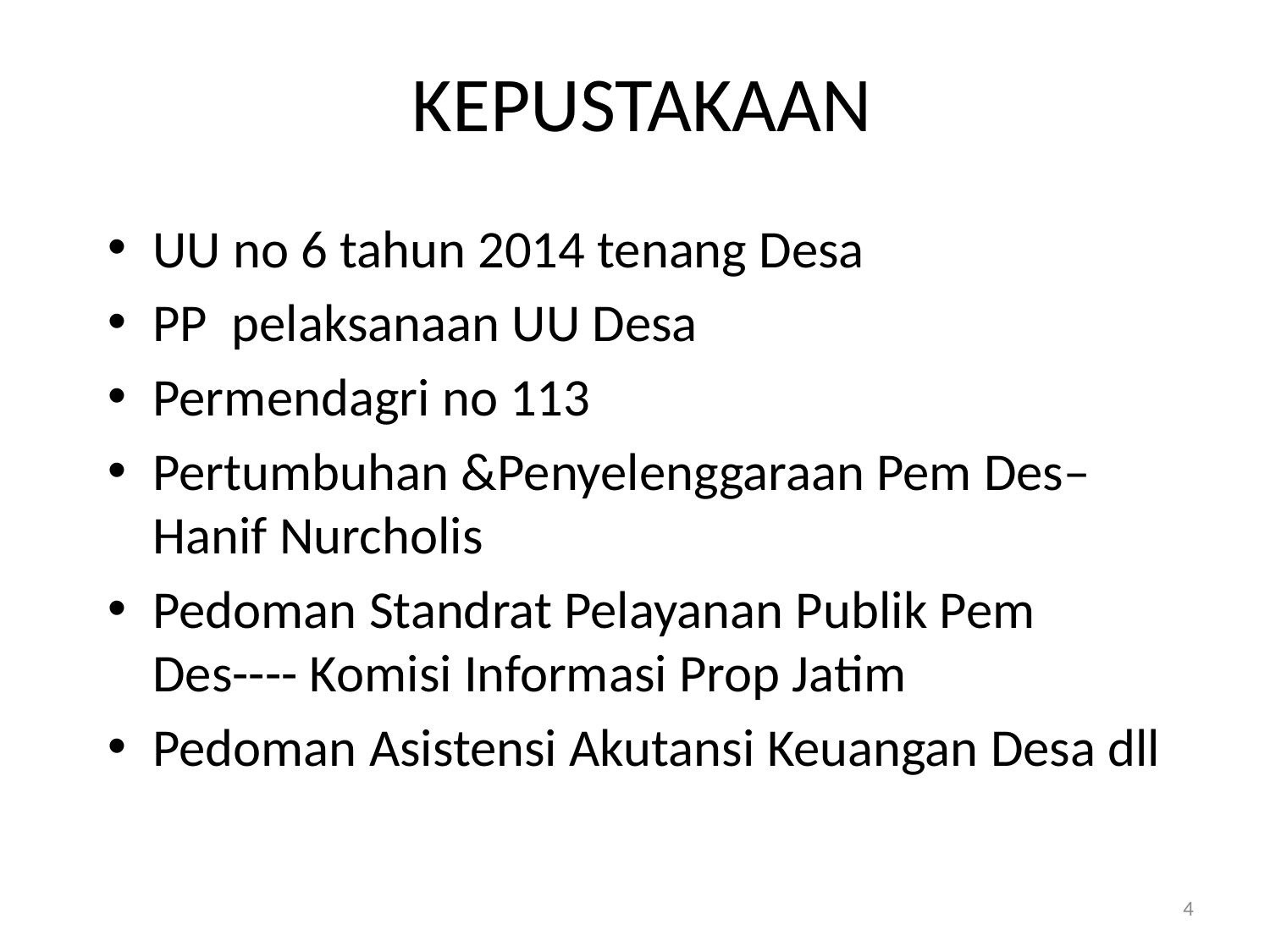

# KEPUSTAKAAN
UU no 6 tahun 2014 tenang Desa
PP  pelaksanaan UU Desa
Permendagri no 113
Pertumbuhan &Penyelenggaraan Pem Des– Hanif Nurcholis
Pedoman Standrat Pelayanan Publik Pem Des---- Komisi Informasi Prop Jatim
Pedoman Asistensi Akutansi Keuangan Desa dll

4